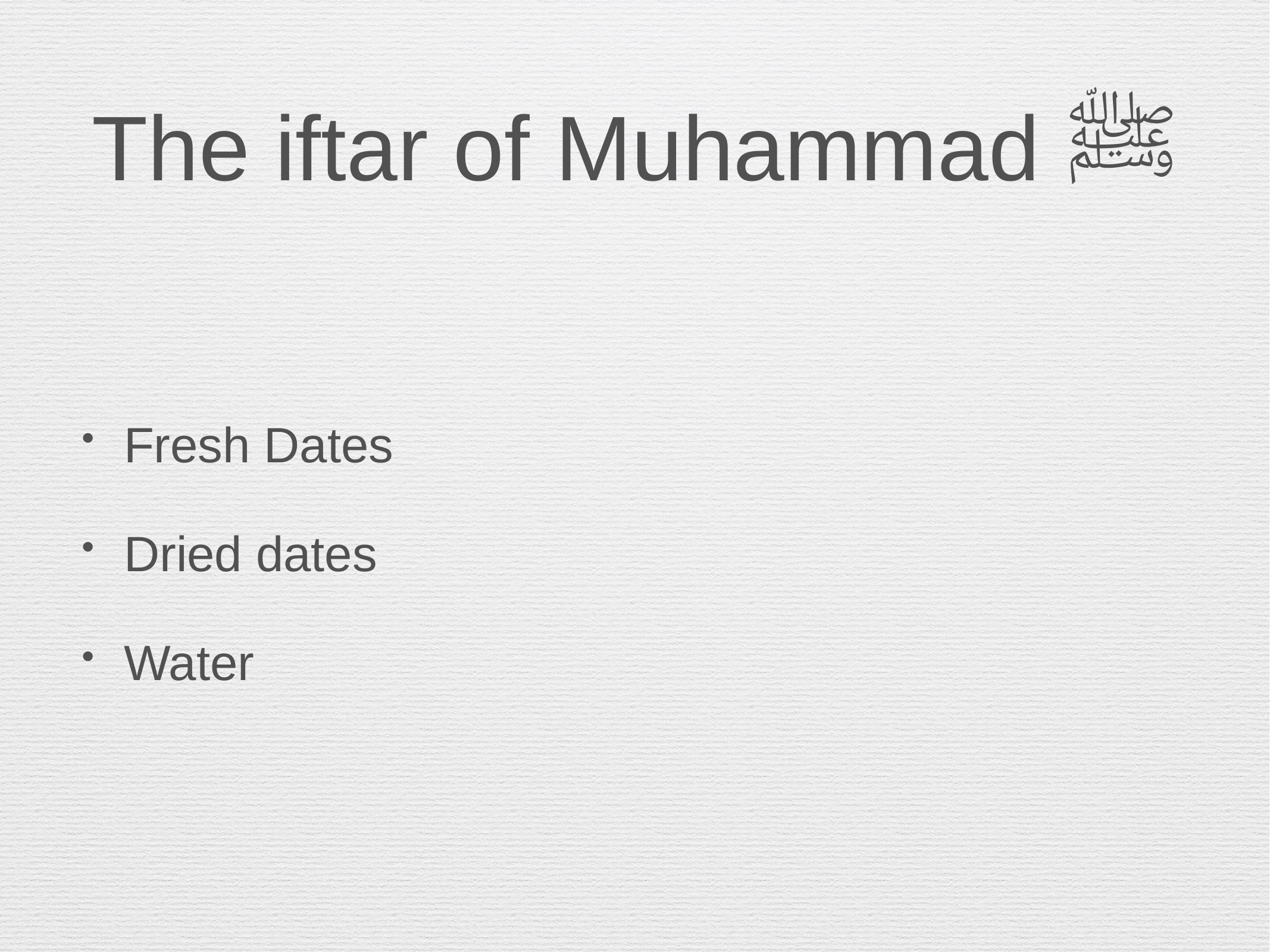

# The iftar of Muhammad ﷺ
Fresh Dates
Dried dates
Water